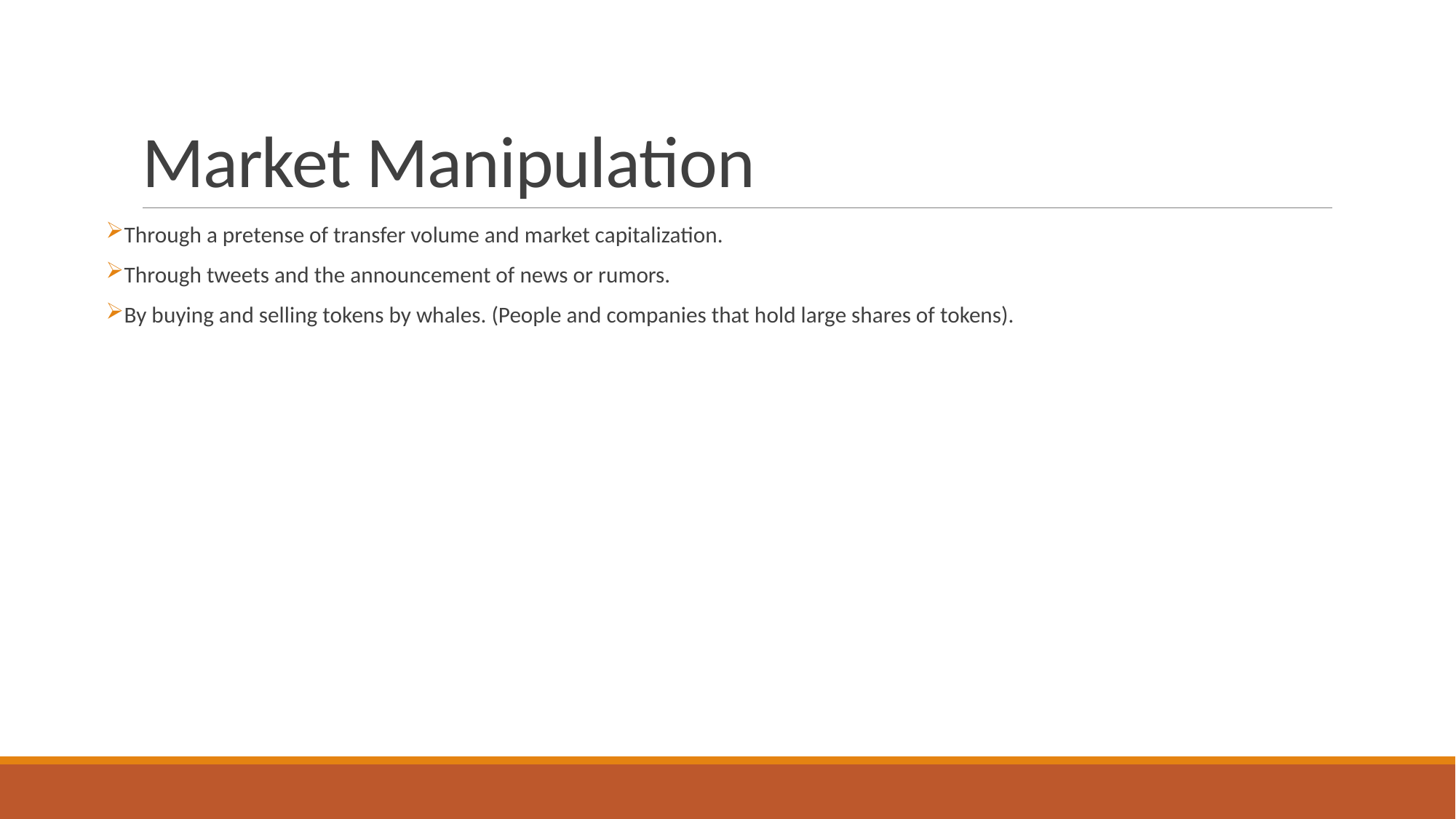

# Market Manipulation
Through a pretense of transfer volume and market capitalization.
Through tweets and the announcement of news or rumors.
By buying and selling tokens by whales. (People and companies that hold large shares of tokens).